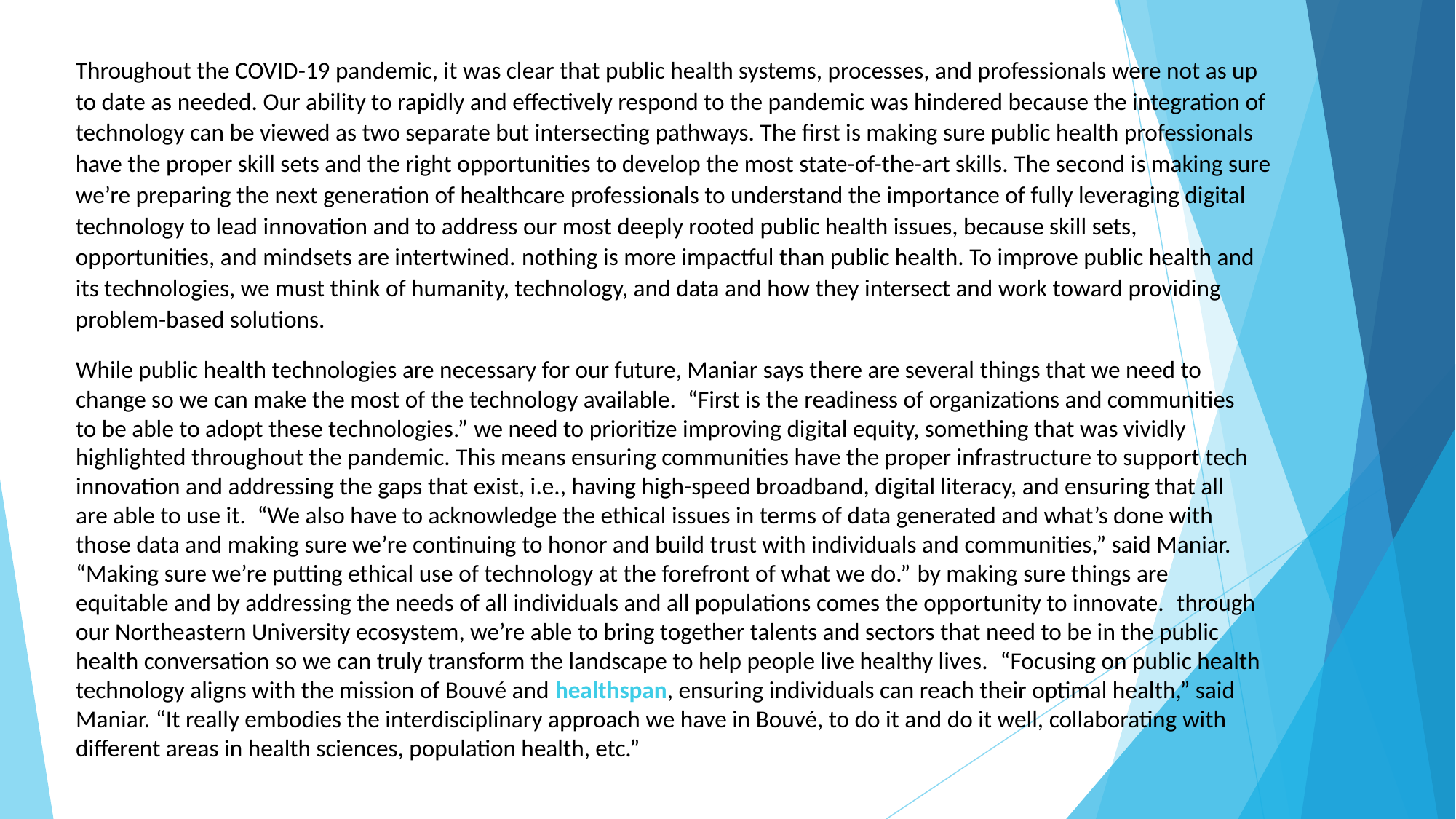

Throughout the COVID-19 pandemic, it was clear that public health systems, processes, and professionals were not as up to date as needed. Our ability to rapidly and effectively respond to the pandemic was hindered because the integration of technology can be viewed as two separate but intersecting pathways. The first is making sure public health professionals have the proper skill sets and the right opportunities to develop the most state-of-the-art skills. The second is making sure we’re preparing the next generation of healthcare professionals to understand the importance of fully leveraging digital technology to lead innovation and to address our most deeply rooted public health issues, because skill sets, opportunities, and mindsets are intertwined. nothing is more impactful than public health. To improve public health and its technologies, we must think of humanity, technology, and data and how they intersect and work toward providing problem-based solutions.
While public health technologies are necessary for our future, Maniar says there are several things that we need to change so we can make the most of the technology available.  “First is the readiness of organizations and communities to be able to adopt these technologies.” we need to prioritize improving digital equity, something that was vividly highlighted throughout the pandemic. This means ensuring communities have the proper infrastructure to support tech innovation and addressing the gaps that exist, i.e., having high-speed broadband, digital literacy, and ensuring that all are able to use it.  “We also have to acknowledge the ethical issues in terms of data generated and what’s done with those data and making sure we’re continuing to honor and build trust with individuals and communities,” said Maniar.  “Making sure we’re putting ethical use of technology at the forefront of what we do.” by making sure things are equitable and by addressing the needs of all individuals and all populations comes the opportunity to innovate.  through our Northeastern University ecosystem, we’re able to bring together talents and sectors that need to be in the public health conversation so we can truly transform the landscape to help people live healthy lives.  “Focusing on public health technology aligns with the mission of Bouvé and healthspan, ensuring individuals can reach their optimal health,” said Maniar. “It really embodies the interdisciplinary approach we have in Bouvé, to do it and do it well, collaborating with different areas in health sciences, population health, etc.”